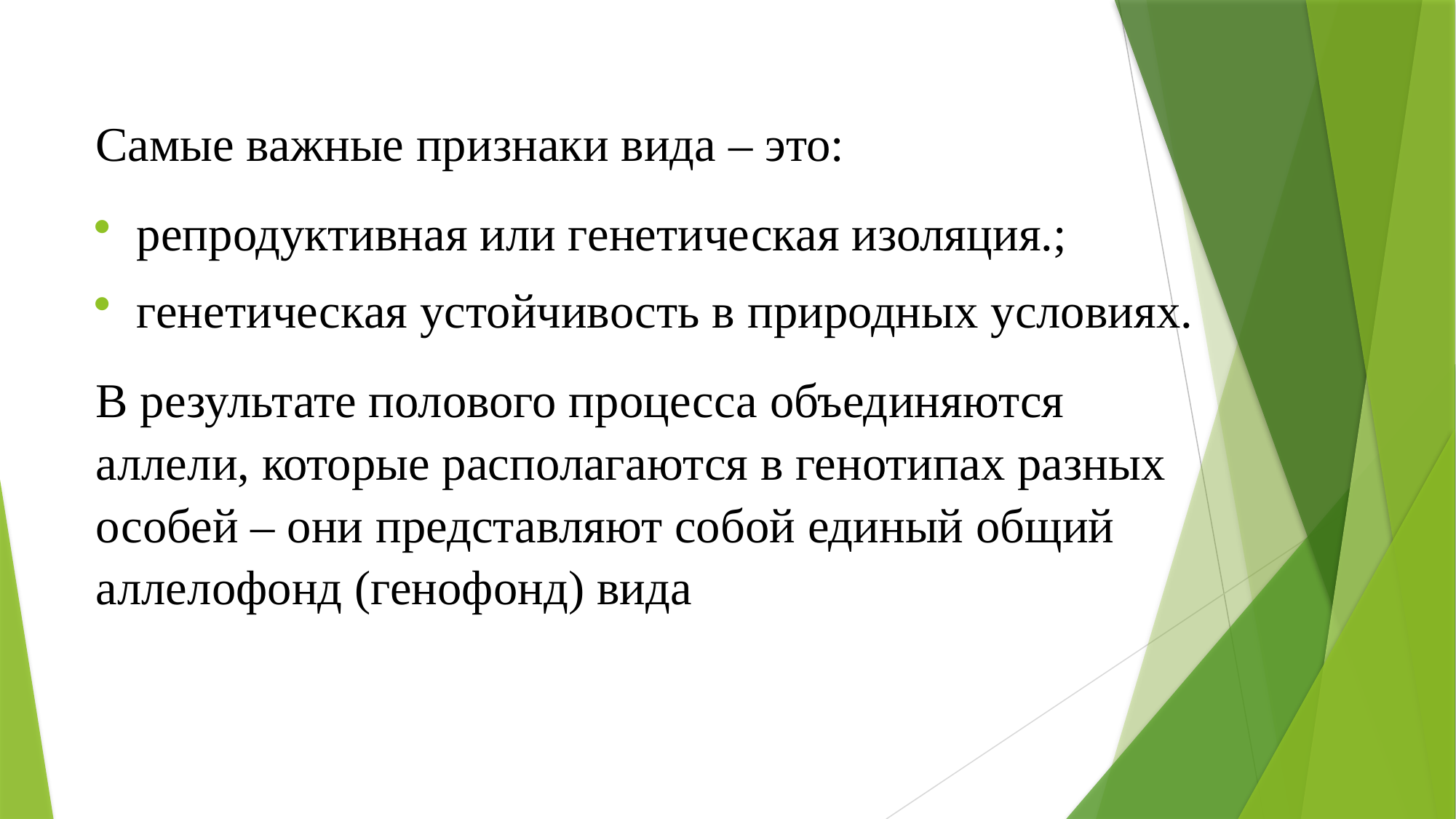

Самые важные признаки вида – это:
репродуктивная или генетическая изоляция.;
генетическая устойчивость в природных условиях.
В результате полового процесса объединяются аллели, которые располагаются в генотипах разных особей – они представляют собой единый общий аллелофонд (генофонд) вида